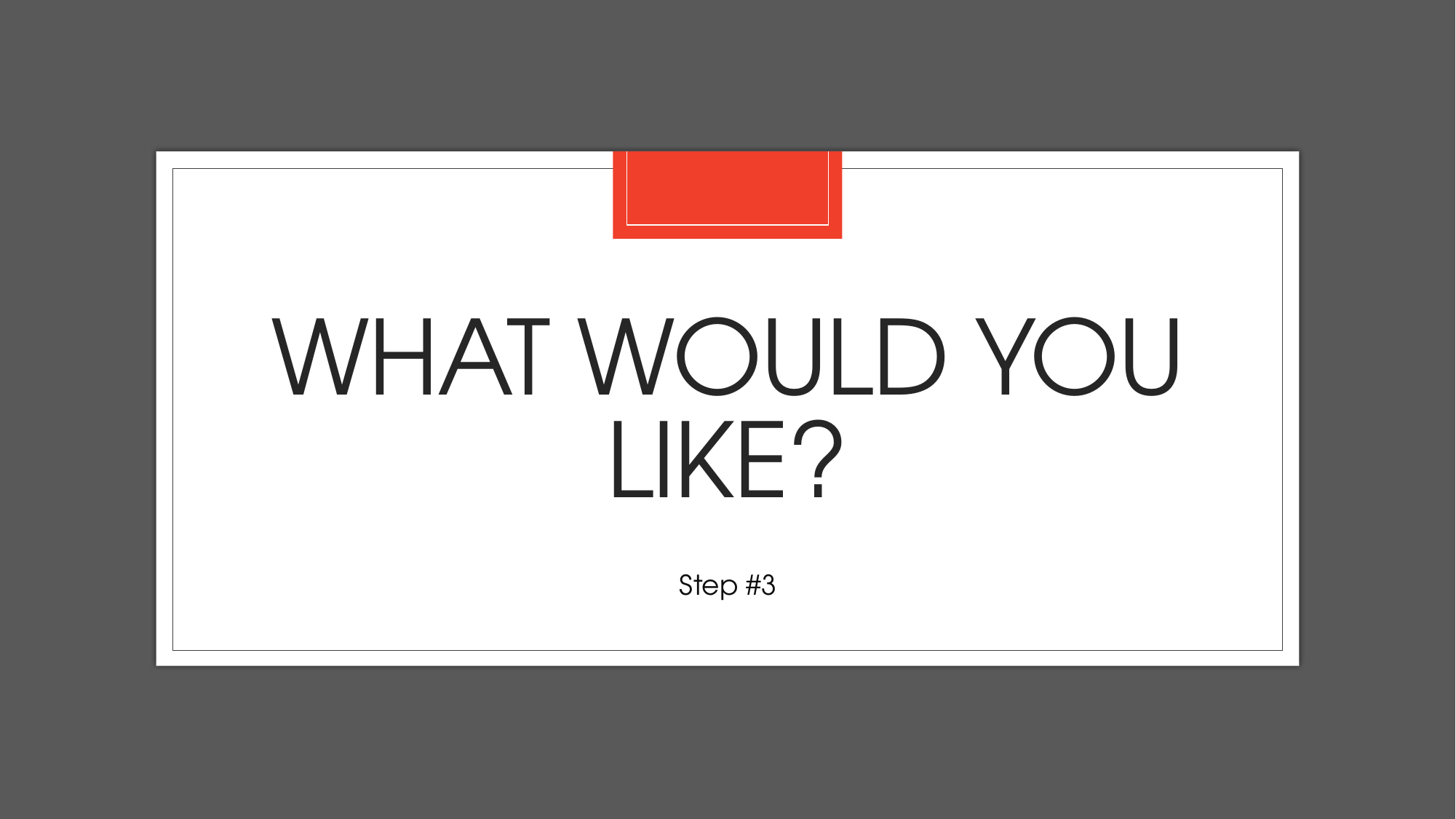

# What would you like?
Step #3